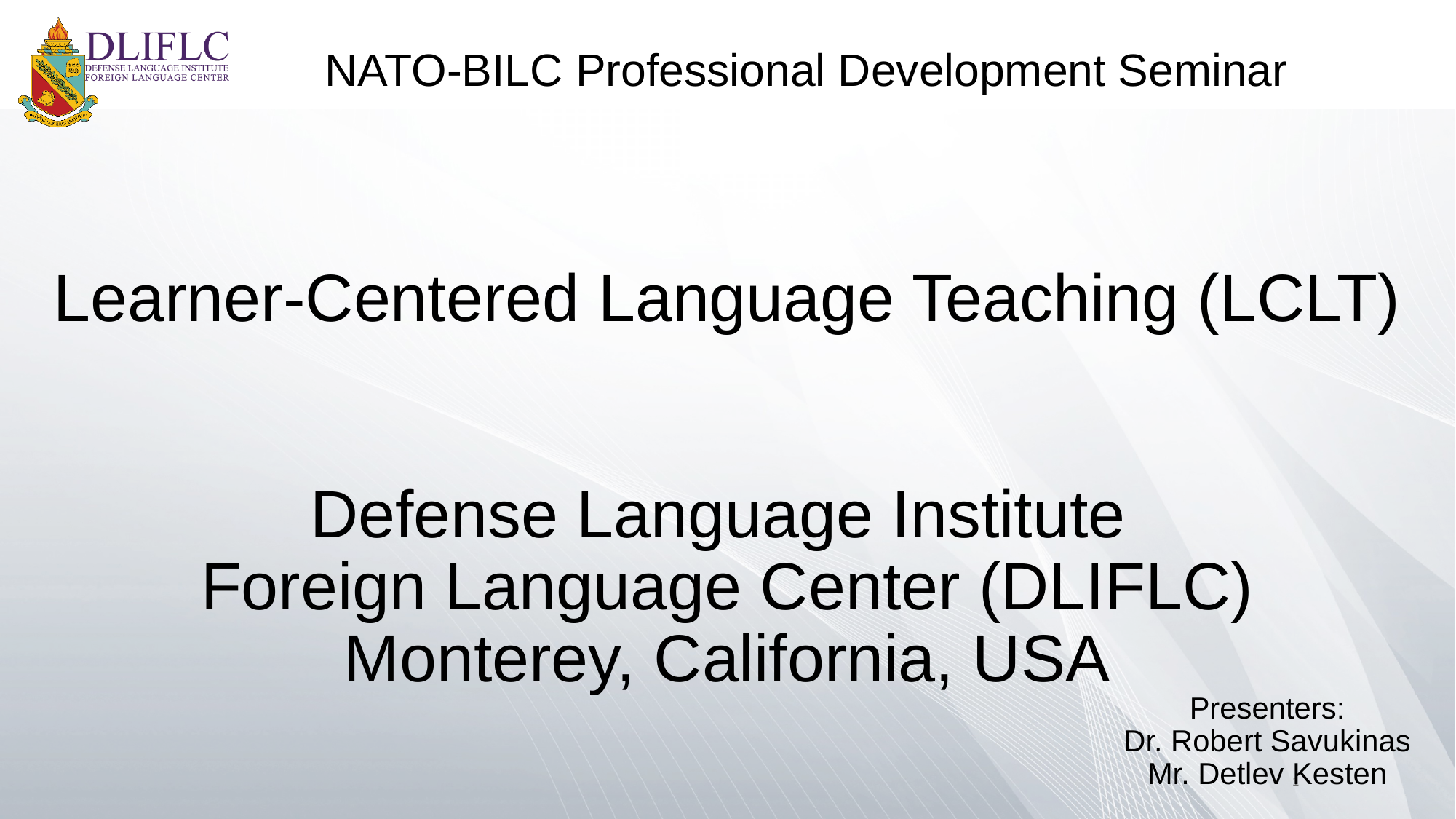

NATO-BILC Professional Development Seminar
Learner-Centered Language Teaching (LCLT)

Defense Language Institute
Foreign Language Center (DLIFLC)
Monterey, California, USA
Presenters:
Dr. Robert Savukinas
Mr. Detlev Kesten
1